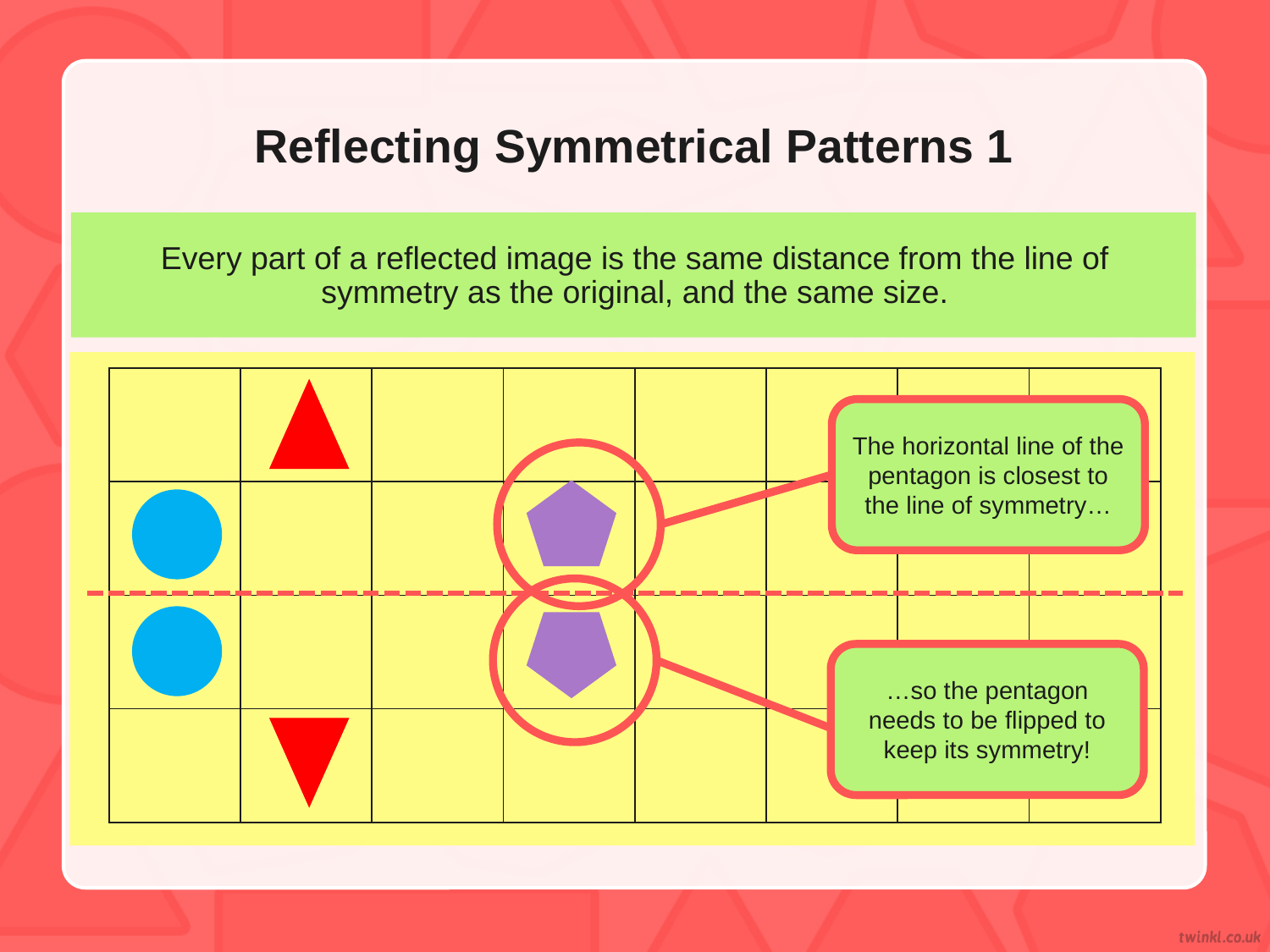

# Reflecting Symmetrical Patterns 1

Every part of a reflected image is the same distance from the line of symmetry as the original, and the same size.

|  |  |  |  |  |  |  |  |
| --- | --- | --- | --- | --- | --- | --- | --- |
|  |  |  |  |  |  |  |  |
|  |  |  |  |  |  |  |  |
|  |  |  |  |  |  |  |  |

The horizontal line of the pentagon is closest to the line of symmetry…

…so the pentagon needs to be flipped to keep its symmetry!